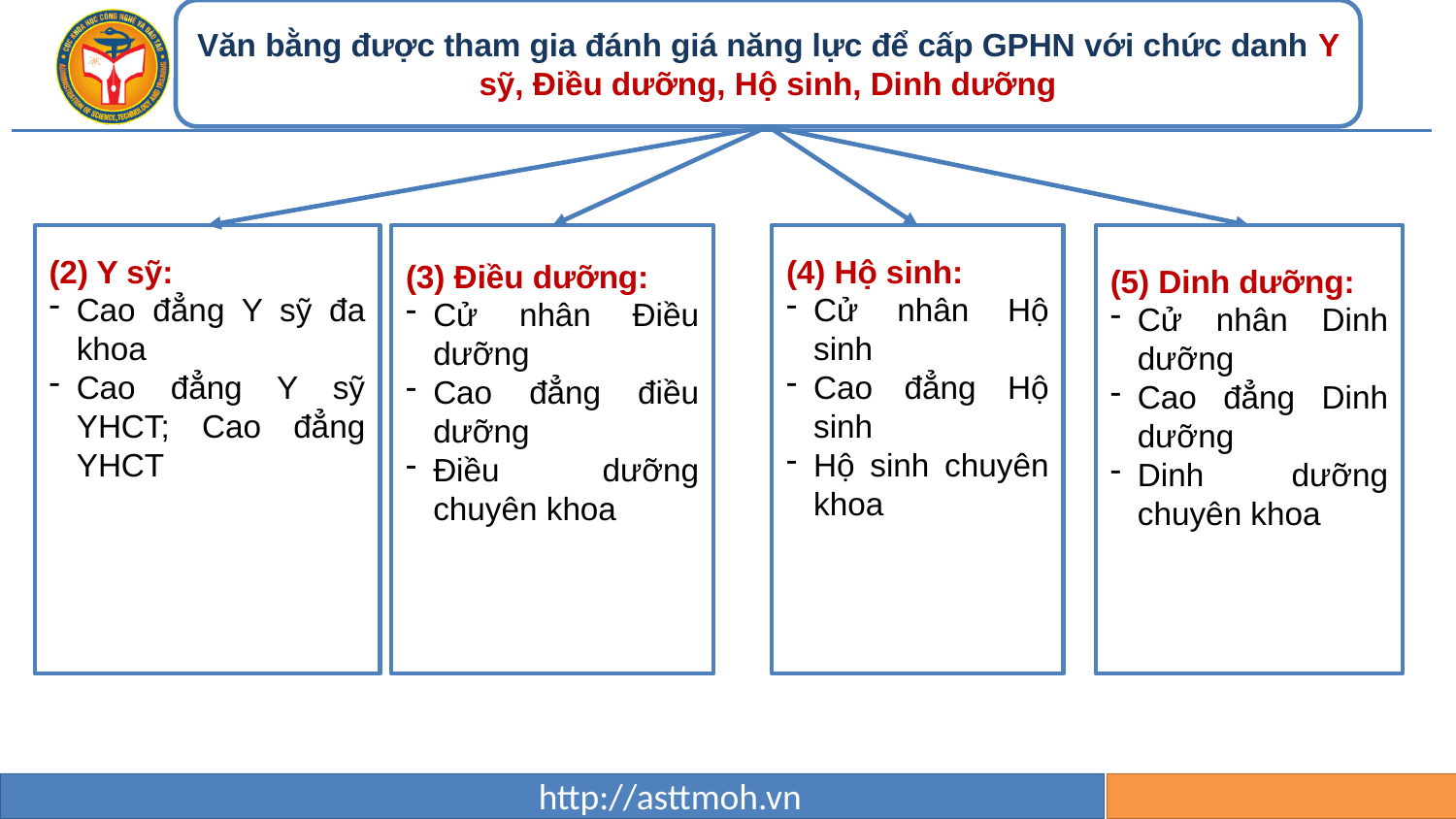

Văn bằng được tham gia đánh giá năng lực để cấp GPHN với chức danh Y sỹ, Điều dưỡng, Hộ sinh, Dinh dưỡng

(5) Dinh dưỡng:
Cử nhân Dinh dưỡng
Cao đẳng Dinh dưỡng
Dinh dưỡng chuyên khoa

(4) Hộ sinh:
Cử nhân Hộ sinh
Cao đẳng Hộ sinh
Hộ sinh chuyên khoa

(3) Điều dưỡng:
Cử nhân Điều dưỡng
Cao đẳng điều dưỡng
Điều dưỡng chuyên khoa

(2) Y sỹ:
Cao đẳng Y sỹ đa khoa
Cao đẳng Y sỹ YHCT; Cao đẳng YHCT